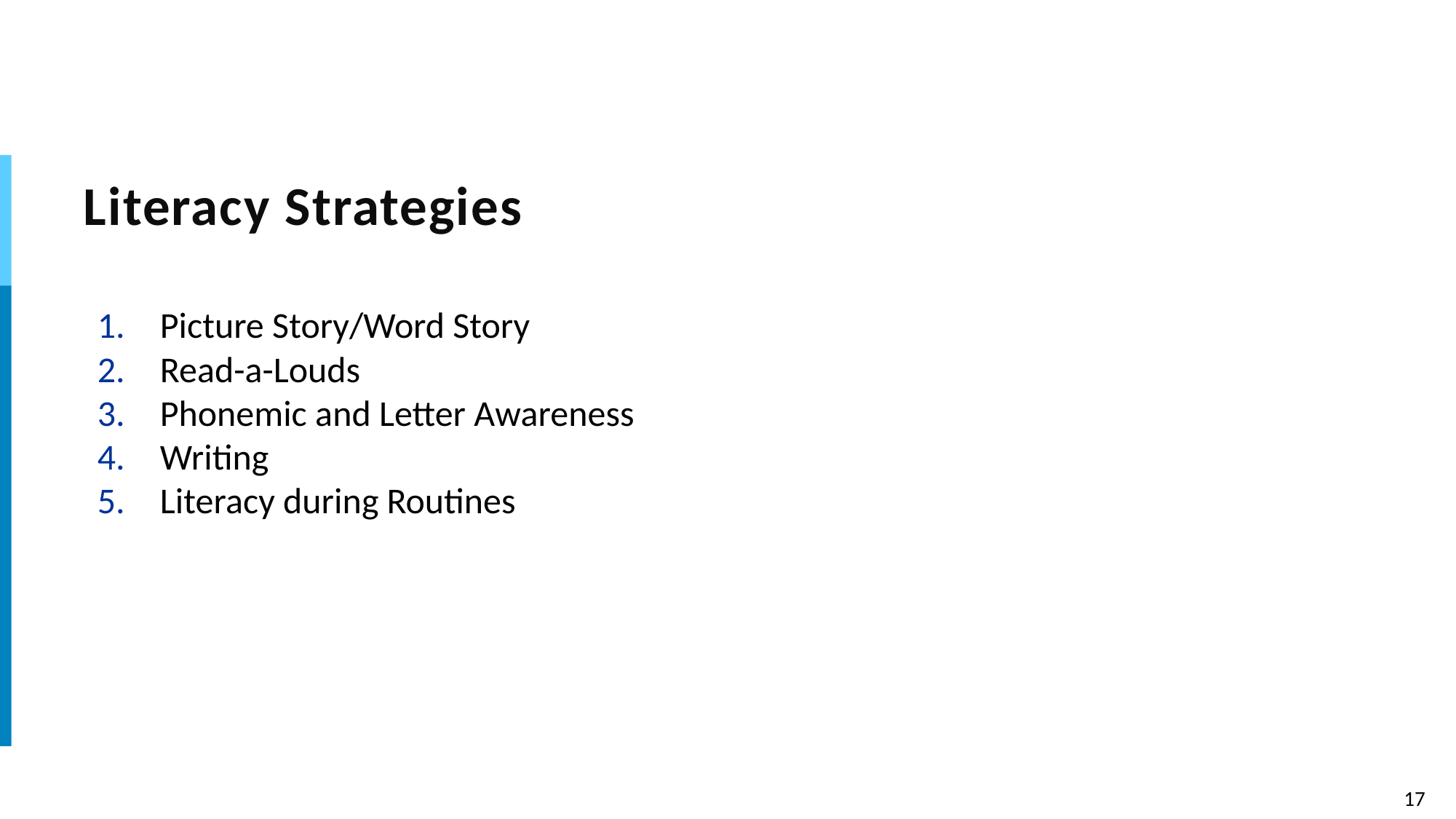

# Literacy Strategies
Picture Story/Word Story
Read-a-Louds
Phonemic and Letter Awareness
Writing
Literacy during Routines